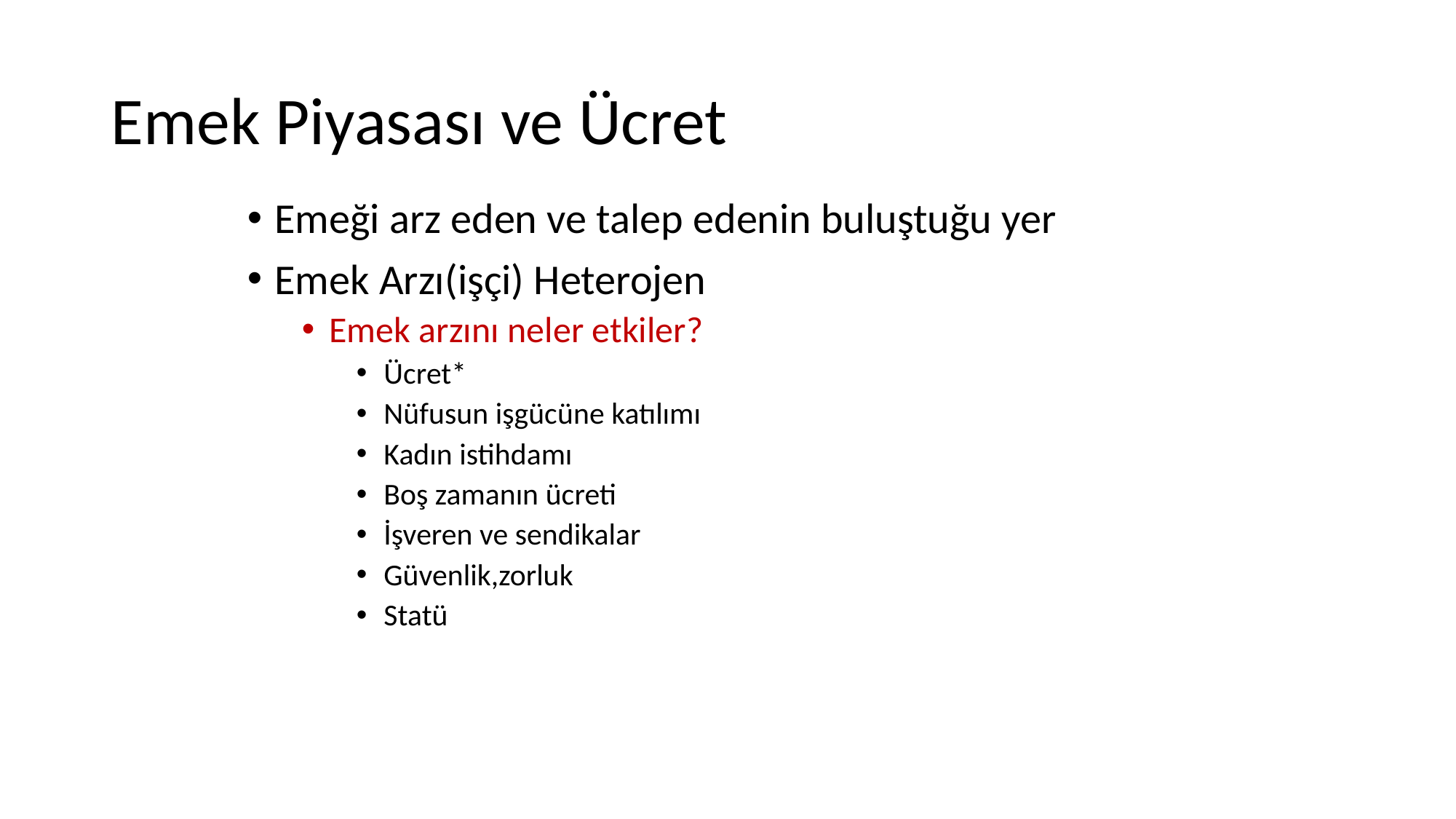

# Emek Piyasası ve Ücret
Emeği arz eden ve talep edenin buluştuğu yer
Emek Arzı(işçi) Heterojen
Emek arzını neler etkiler?
Ücret*
Nüfusun işgücüne katılımı
Kadın istihdamı
Boş zamanın ücreti
İşveren ve sendikalar
Güvenlik,zorluk
Statü